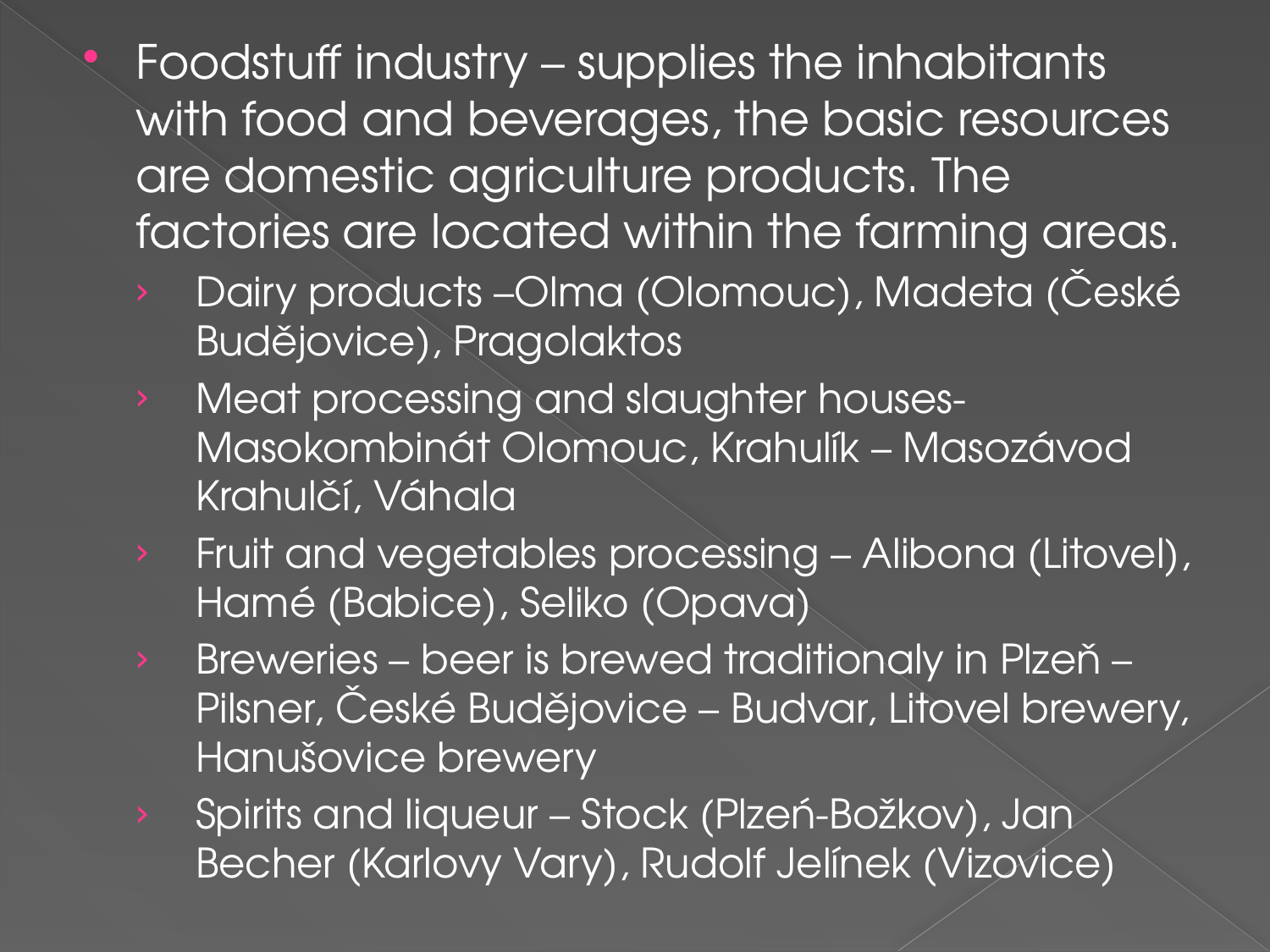

Foodstuff industry – supplies the inhabitants with food and beverages, the basic resources are domestic agriculture products. The factories are located within the farming areas.
Dairy products –Olma (Olomouc), Madeta (České Budějovice), Pragolaktos
Meat processing and slaughter houses- Masokombinát Olomouc, Krahulík – Masozávod Krahulčí, Váhala
Fruit and vegetables processing – Alibona (Litovel), Hamé (Babice), Seliko (Opava)
Breweries – beer is brewed traditionaly in Plzeň – Pilsner, České Budějovice – Budvar, Litovel brewery, Hanušovice brewery
Spirits and liqueur – Stock (Plzeń-Božkov), Jan Becher (Karlovy Vary), Rudolf Jelínek (Vizovice)